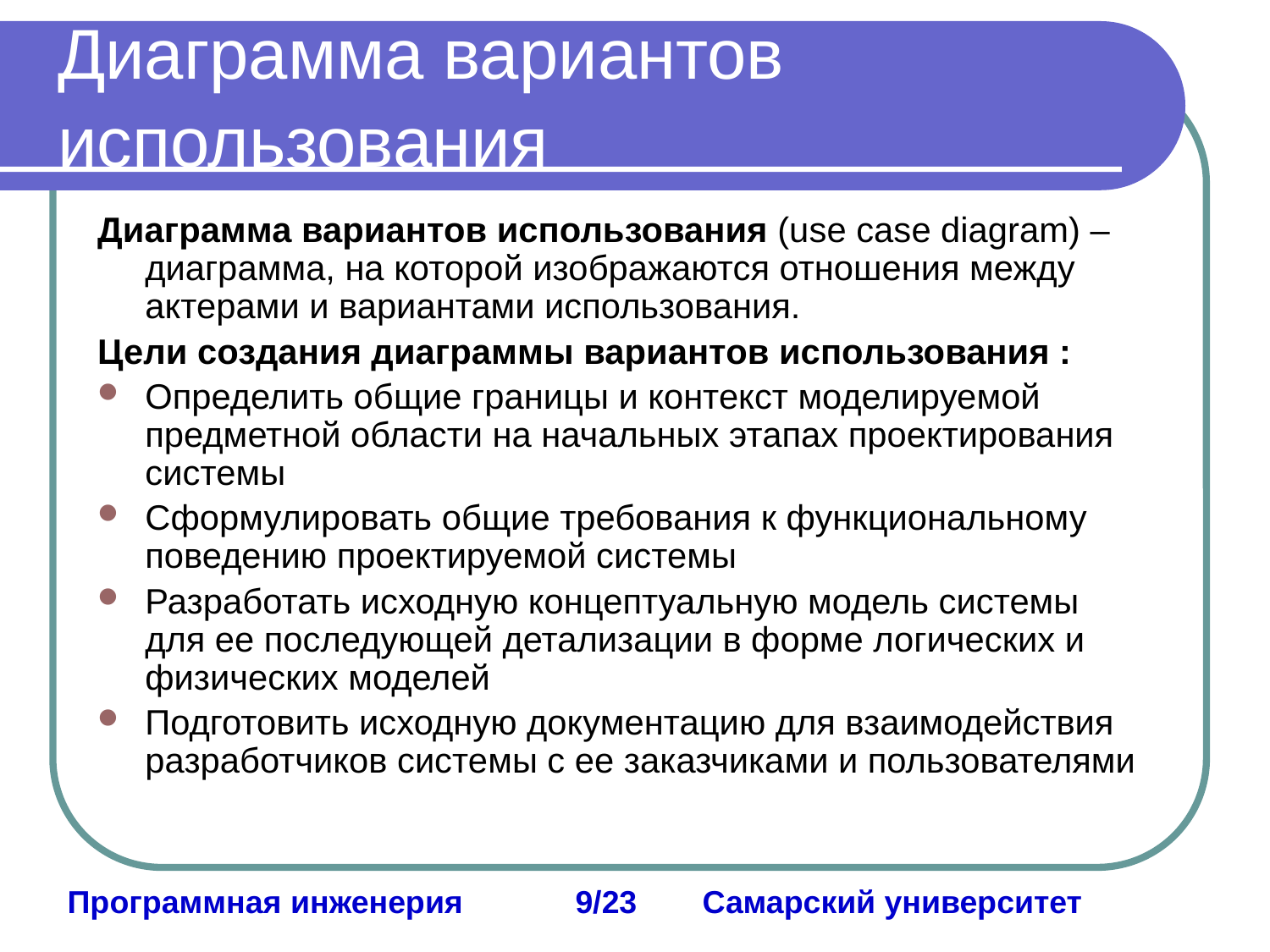

Диаграмма вариантов использования
Диаграмма вариантов использования (use case diagram) – диаграмма, на которой изображаются отношения между актерами и вариантами использования.
Цели создания диаграммы вариантов использования :
Определить общие границы и контекст моделируемой предметной области на начальных этапах проектирования системы
Сформулировать общие требования к функциональному поведению проектируемой системы
Разработать исходную концептуальную модель системы для ее последующей детализации в форме логических и физических моделей
Подготовить исходную документацию для взаимодействия разработчиков системы с ее заказчиками и пользователями

Программная инженерия	9/23	Самарский университет